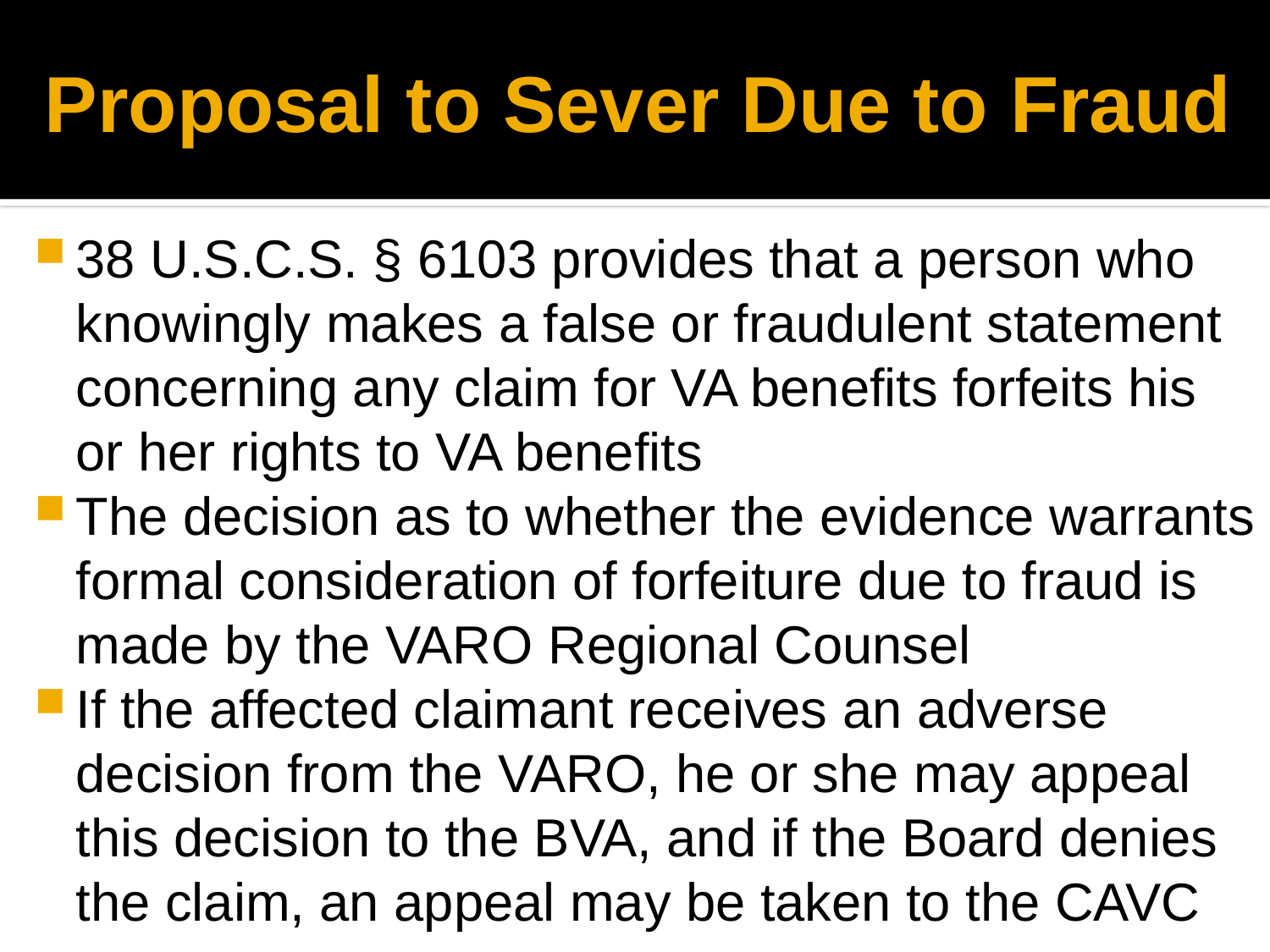

# Proposal to Sever Due to Fraud
38 U.S.C.S. § 6103 provides that a person who knowingly makes a false or fraudulent statement concerning any claim for VA benefits forfeits his or her rights to VA benefits
The decision as to whether the evidence warrants formal consideration of forfeiture due to fraud is made by the VARO Regional Counsel
If the affected claimant receives an adverse decision from the VARO, he or she may appeal this decision to the BVA, and if the Board denies the claim, an appeal may be taken to the CAVC